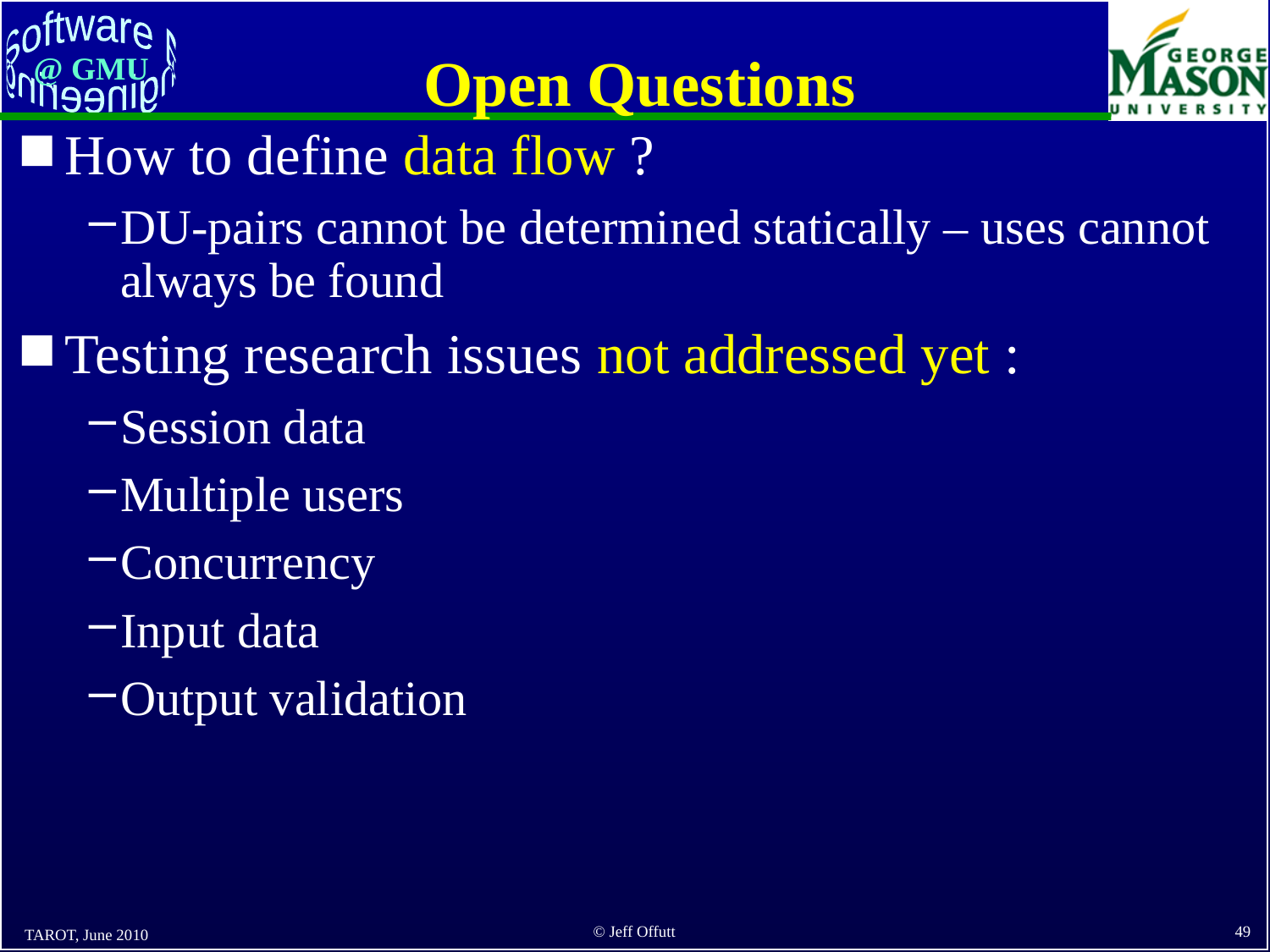

# Open Questions
How to define data flow ?
DU-pairs cannot be determined statically – uses cannot always be found
Testing research issues not addressed yet :
Session data
Multiple users
Concurrency
Input data
Output validation
TAROT, June 2010
49
© Jeff Offutt